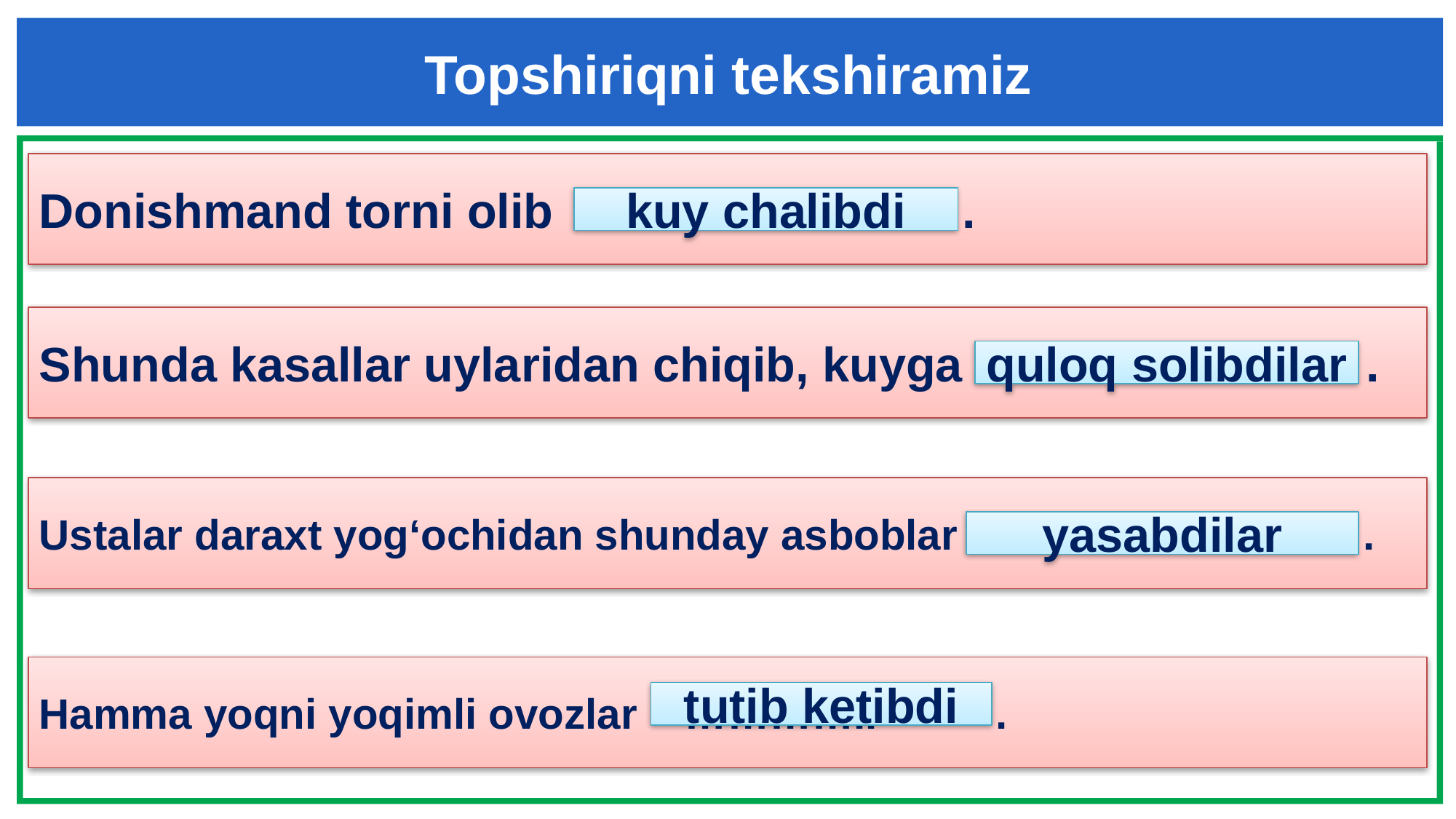

Topshiriqni tekshiramiz
Donishmand torni olib   …………             .
kuy chalibdi
Shunda kasallar uylaridan chiqib, kuyga  ……………..        .
quloq solibdilar
Ustalar daraxt yog‘ochidan shunday asboblar    ………….               .
yasabdilar
Hamma yoqni yoqimli ovozlar    …………..          .
tutib ketibdi